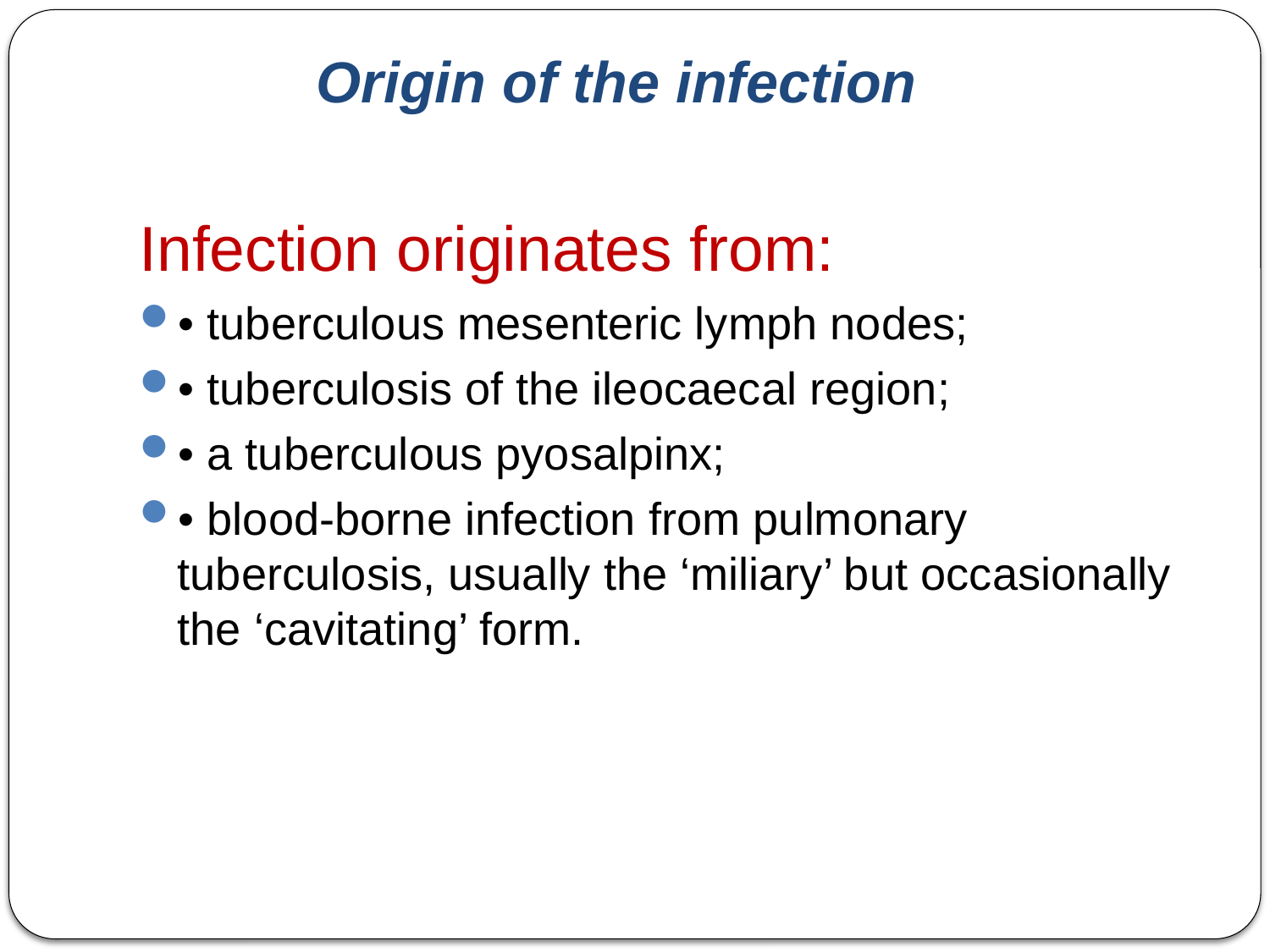

# Origin of the infection
Infection originates from:
• tuberculous mesenteric lymph nodes;
• tuberculosis of the ileocaecal region;
• a tuberculous pyosalpinx;
• blood-borne infection from pulmonary tuberculosis, usually the ‘miliary’ but occasionally the ‘cavitating’ form.